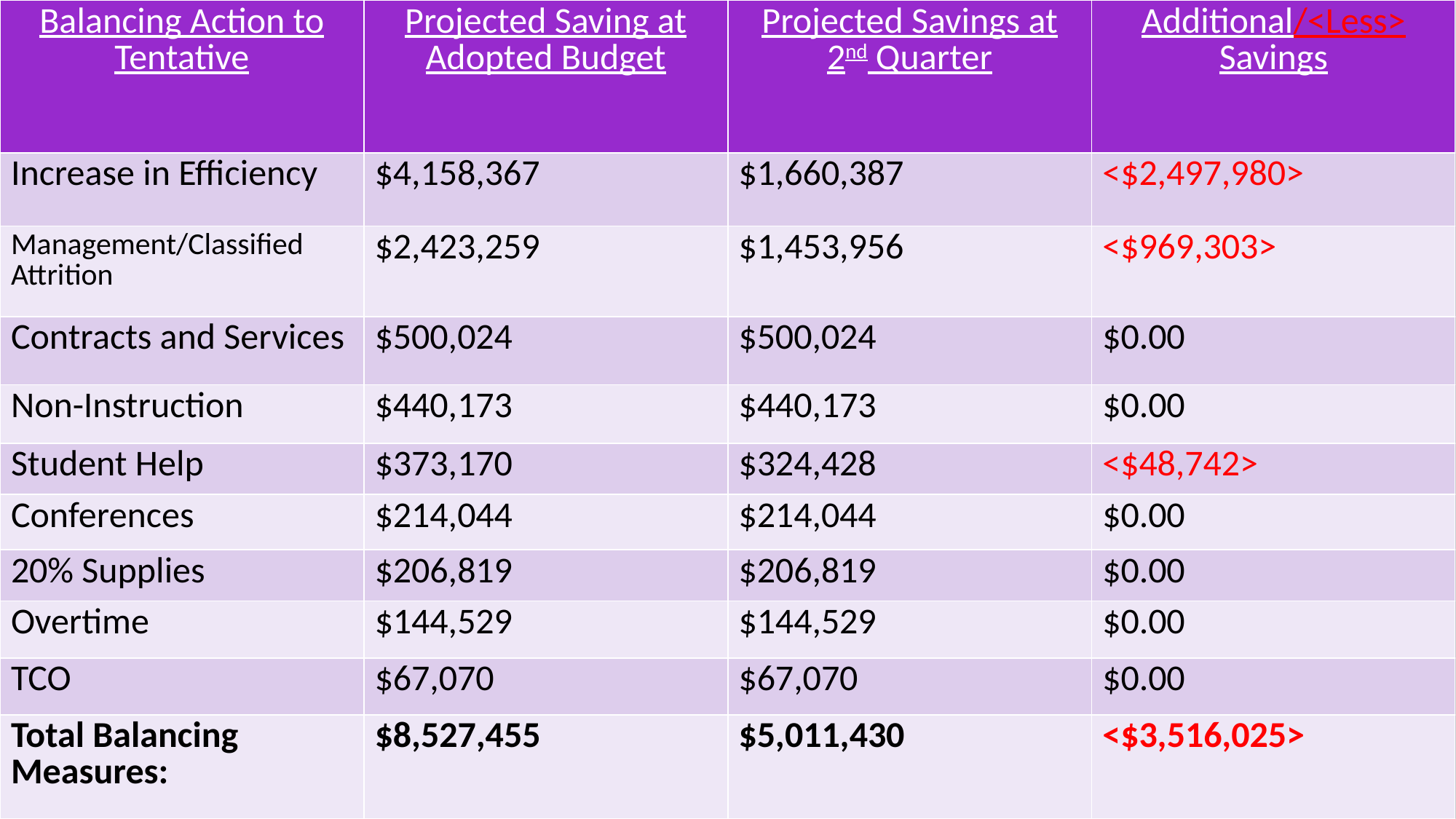

| Balancing Action to Tentative | Projected Saving at Adopted Budget | Projected Savings at 2nd Quarter | Additional/<Less> Savings |
| --- | --- | --- | --- |
| Increase in Efficiency | $4,158,367 | $1,660,387 | <$2,497,980> |
| Management/Classified Attrition | $2,423,259 | $1,453,956 | <$969,303> |
| Contracts and Services | $500,024 | $500,024 | $0.00 |
| Non-Instruction | $440,173 | $440,173 | $0.00 |
| Student Help | $373,170 | $324,428 | <$48,742> |
| Conferences | $214,044 | $214,044 | $0.00 |
| 20% Supplies | $206,819 | $206,819 | $0.00 |
| Overtime | $144,529 | $144,529 | $0.00 |
| TCO | $67,070 | $67,070 | $0.00 |
| Total Balancing Measures: | $8,527,455 | $5,011,430 | <$3,516,025> |